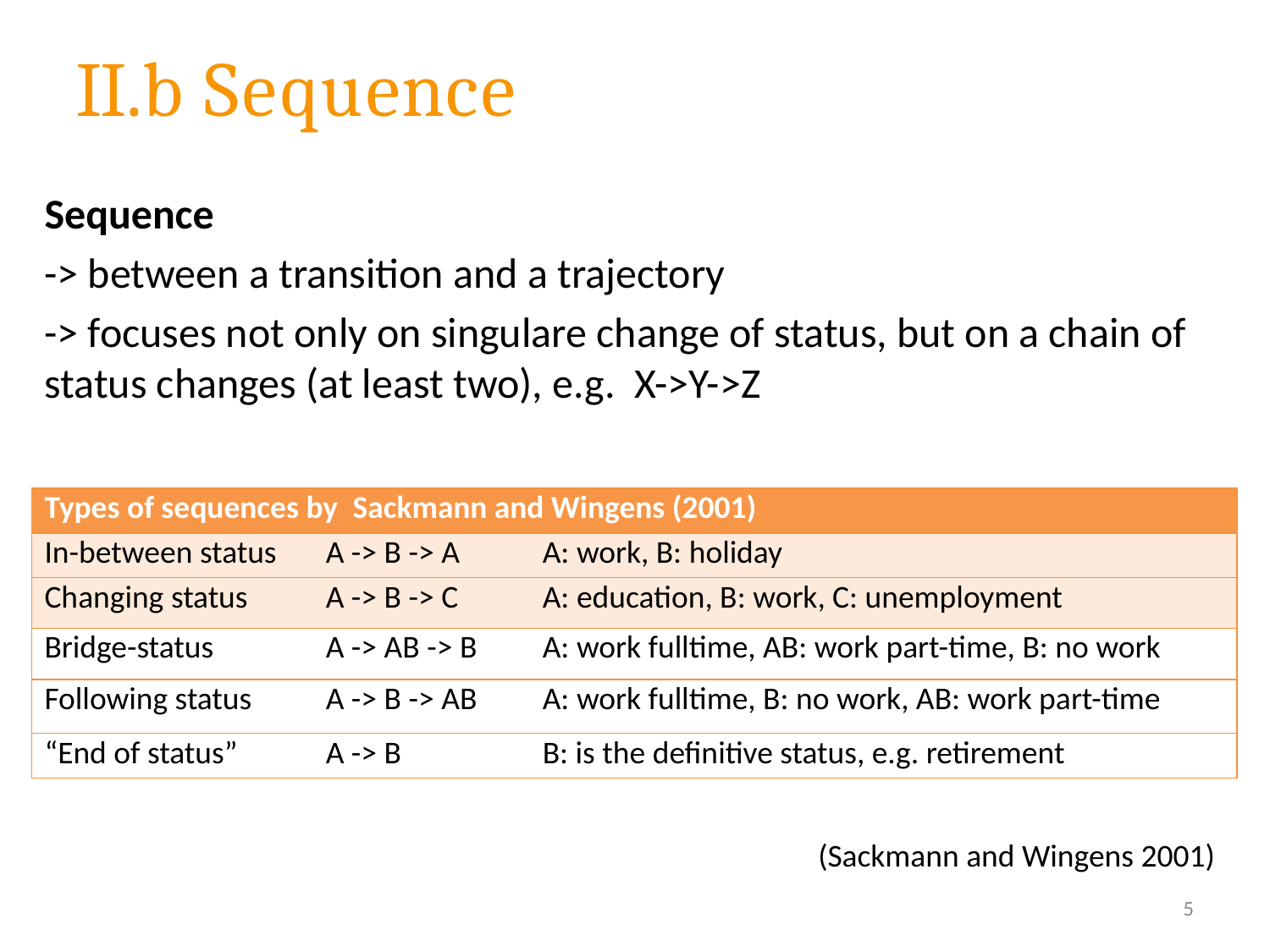

# II.b Sequence
Sequence
-> between a transition and a trajectory
-> focuses not only on singulare change of status, but on a chain of status changes (at least two), e.g.  X->Y->Z

| Types of sequences by Sackmann and Wingens (2001) |  |  |
| --- | --- | --- |
| In-between status | A -> B -> A | A: work, B: holiday |
| Changing status | A -> B -> C | A: education, B: work, C: unemployment |
| Bridge-status | A -> AB -> B | A: work fulltime, AB: work part-time, B: no work |
| Following status | A -> B -> AB | A: work fulltime, B: no work, AB: work part-time |
| “End of status” | A -> B | B: is the definitive status, e.g. retirement |
(Sackmann and Wingens 2001)
5